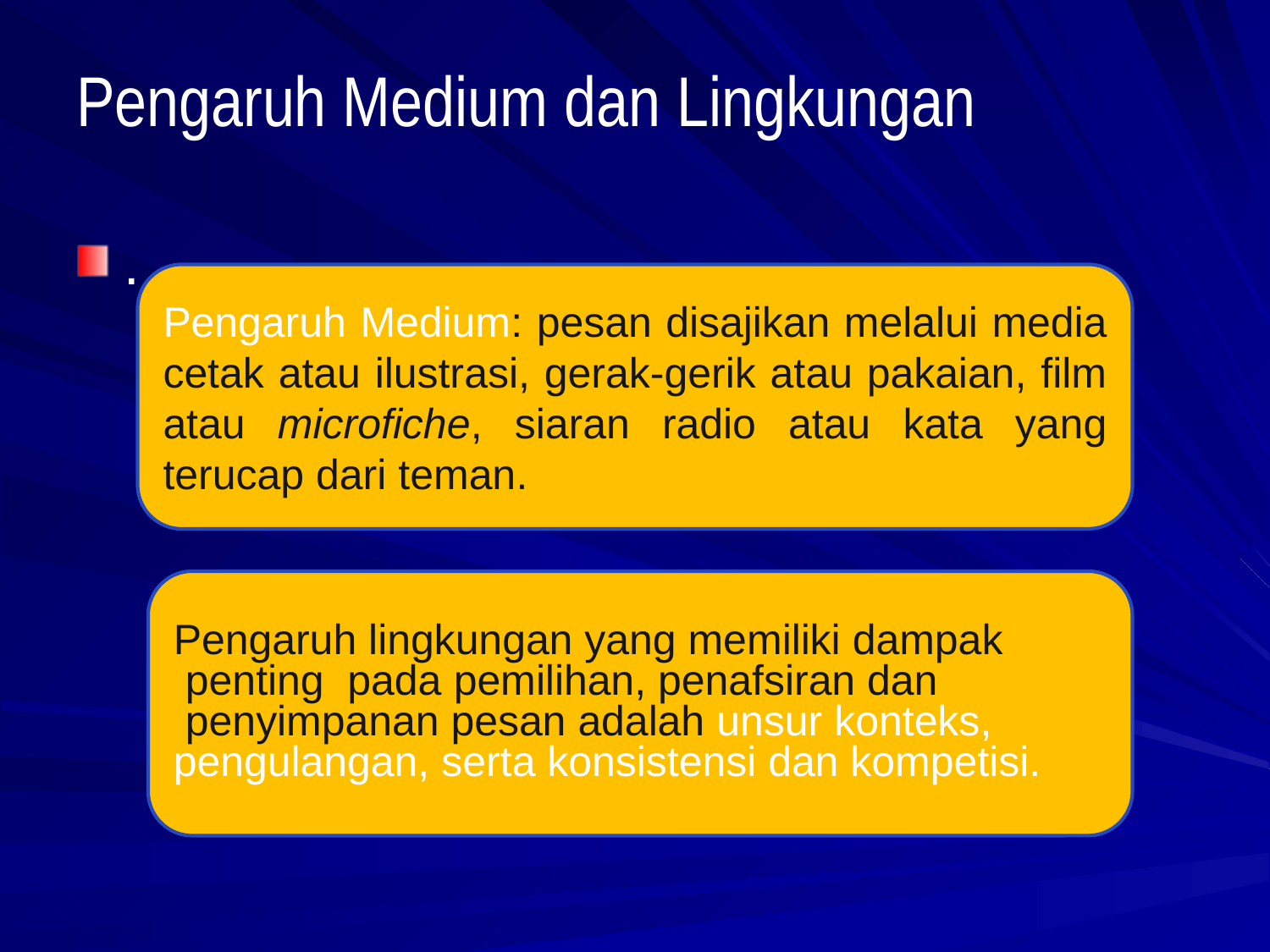

# Pengaruh Medium dan Lingkungan
.
Pengaruh Medium: pesan disajikan melalui media cetak atau ilustrasi, gerak-gerik atau pakaian, film atau microfiche, siaran radio atau kata yang terucap dari teman.
Pengaruh lingkungan yang memiliki dampak
 penting  pada pemilihan, penafsiran dan
 penyimpanan pesan adalah unsur konteks,
pengulangan, serta konsistensi dan kompetisi.